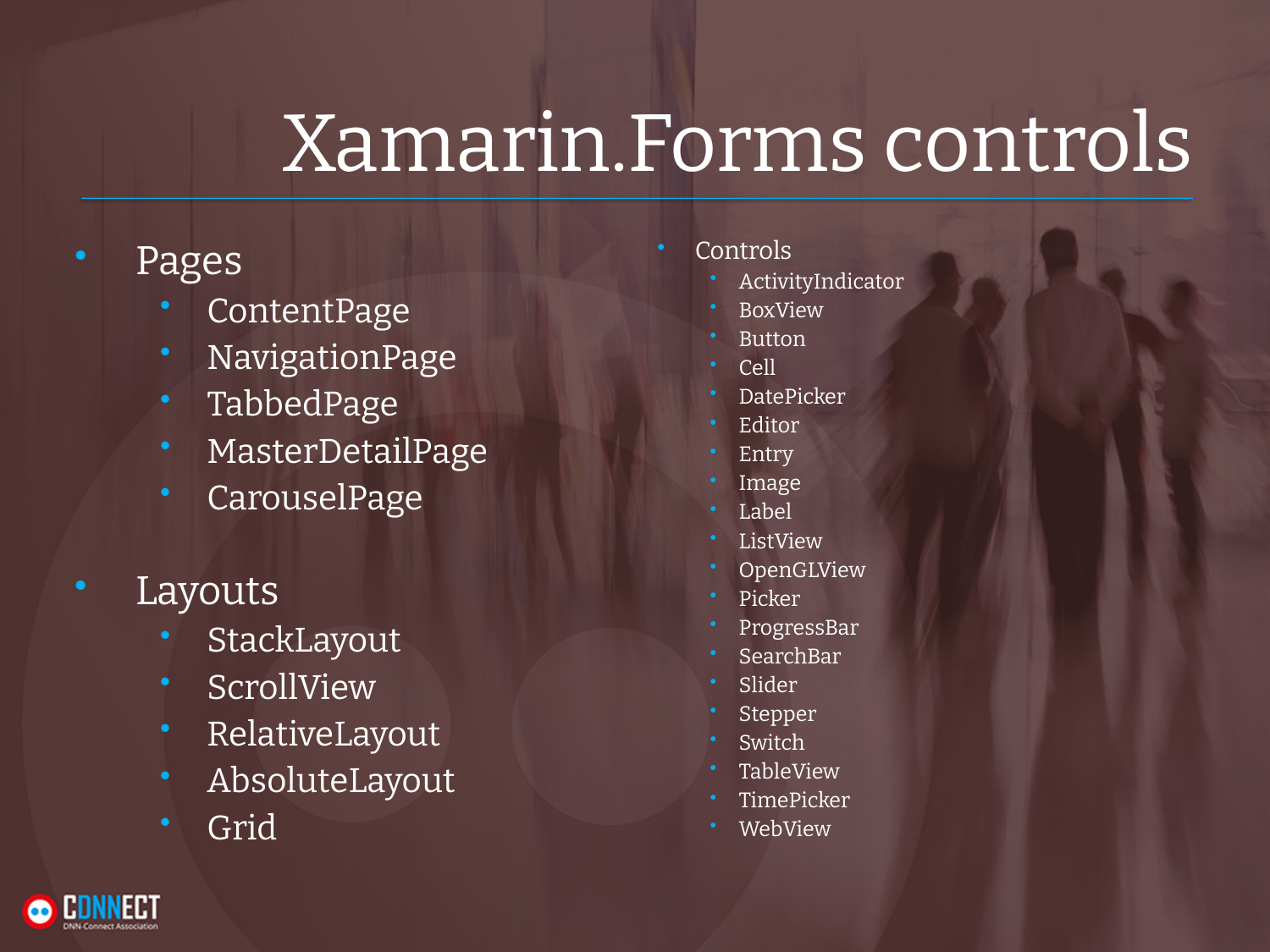

# Xamarin.Forms controls
Pages
ContentPage
NavigationPage
TabbedPage
MasterDetailPage
CarouselPage

Layouts
StackLayout
ScrollView
RelativeLayout
AbsoluteLayout
Grid

Controls
ActivityIndicator
BoxView
Button
Cell
DatePicker
Editor
Entry
Image
Label
ListView
OpenGLView
Picker
ProgressBar
SearchBar
Slider
Stepper
Switch
TableView
TimePicker
WebView